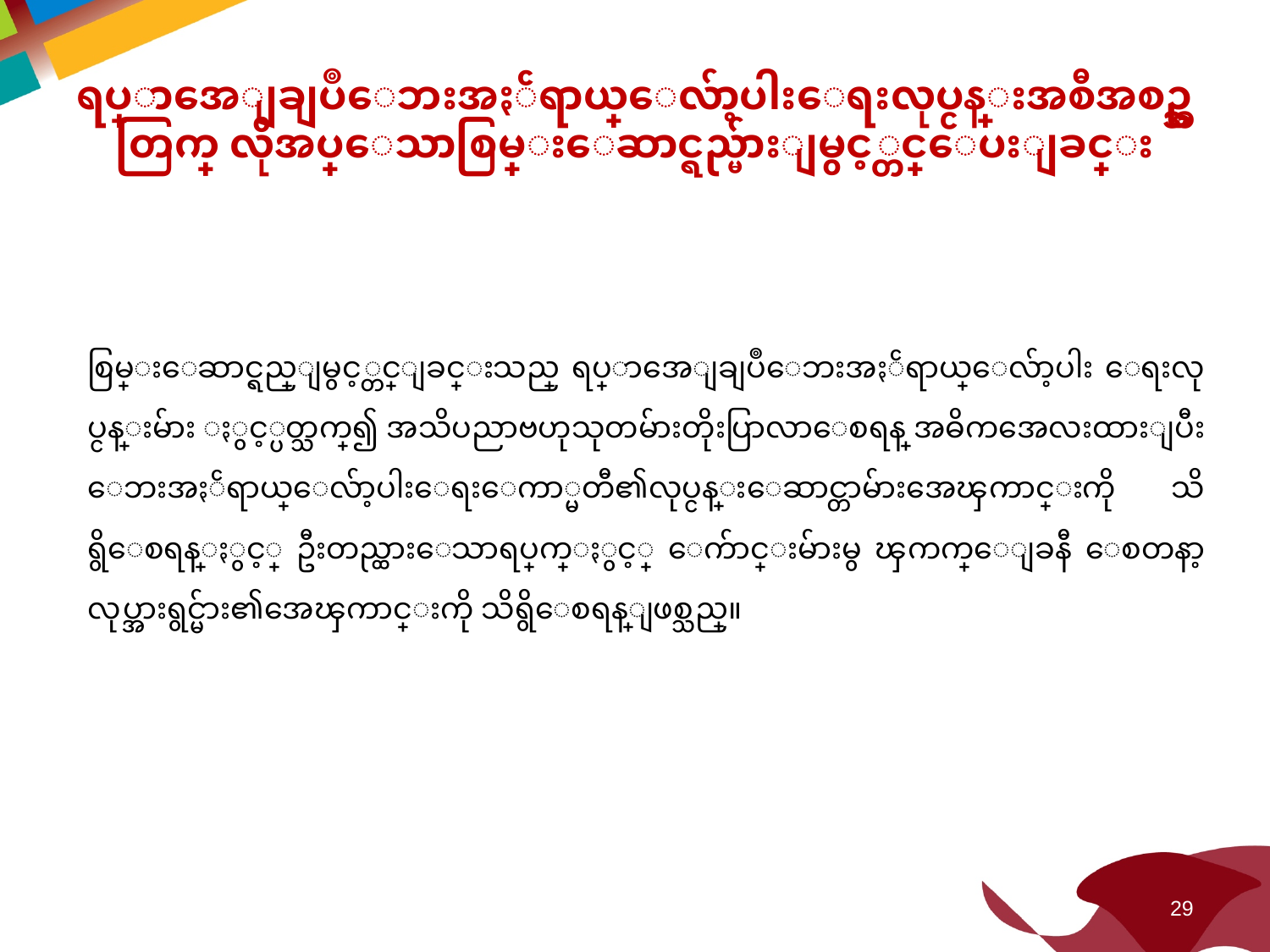

# ရပ္ရြာအေျချပဳေဘးအႏၲရာယ္ေလ်ာ့ပါးေရးလုပ္ငန္းအစီအစဥ္အတြက္ လိုအပ္ေသာစြမ္းေဆာင္ရည္မ်ားျမွင့္တင္ေပးျခင္း
စြမ္းေဆာင္ရည္ျမွင့္တင္ျခင္းသည္ ရပ္ရြာအေျချပဳေဘးအႏၲရာယ္ေလ်ာ့ပါး ေရးလုပ္ငန္းမ်ား ႏွင့္ပတ္သက္၍ အသိပညာဗဟုသုတမ်ားတိုးပြာလာေစရန္ အဓိကအေလးထားျပီး ေဘးအႏၲရာယ္ေလ်ာ့ပါးေရးေကာ္မတီ၏လုပ္ငန္းေဆာင္တာမ်ားအေၾကာင္းကို သိရွိေစရန္ႏွင့္ ဦးတည္ထားေသာရပ္ကြက္ႏွင့္ ေက်ာင္းမ်ားမွ ၾကက္ေျခနီ ေစတနာ့လုပ္အားရွင္မ်ား၏အေၾကာင္းကို သိရွိေစရန္ျဖစ္သည္။

29